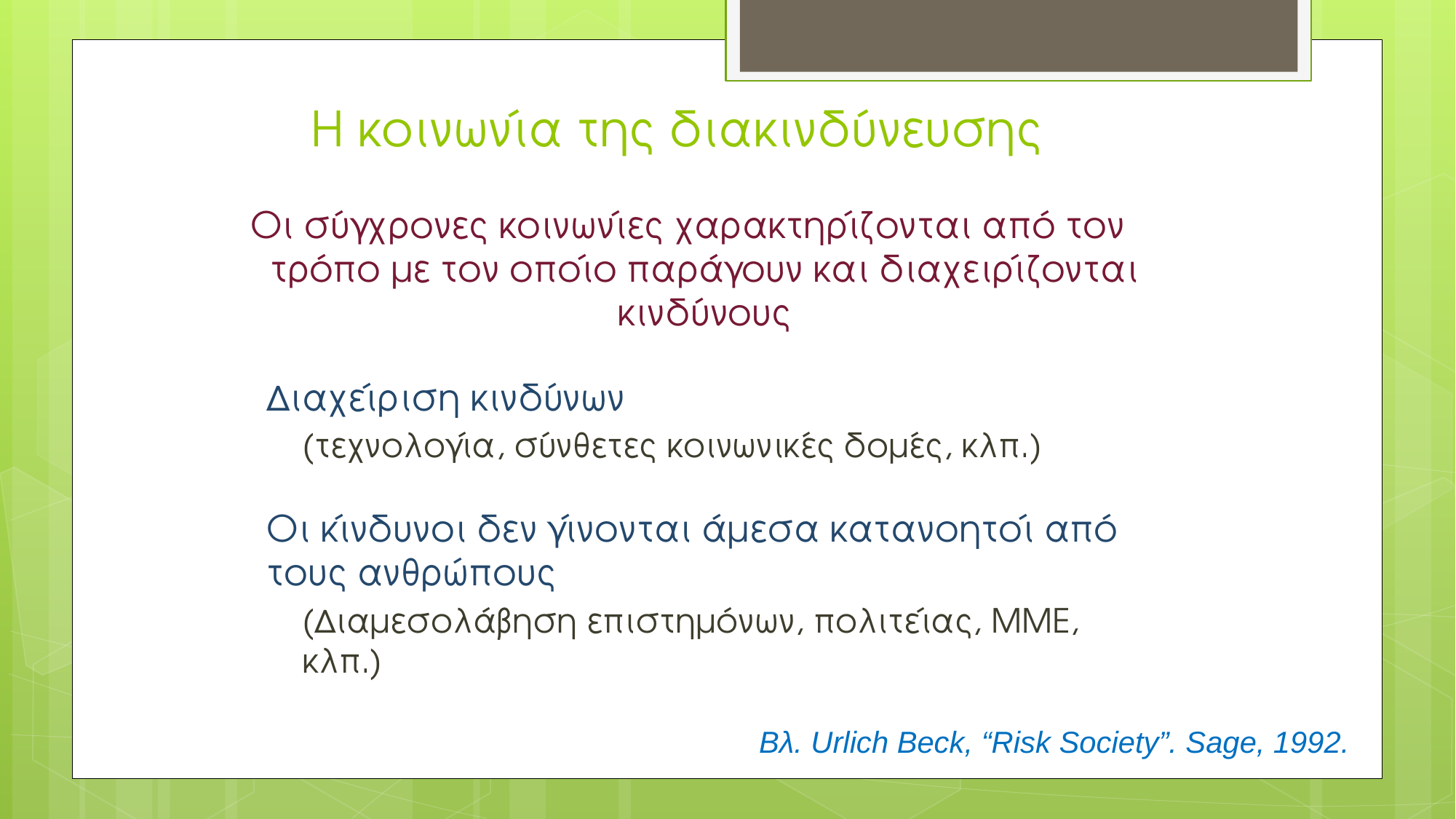

# Η κοινωνία της διακινδύνευσης
Οι σύγχρονες κοινωνίες χαρακτηρίζονται από τον τρόπο με τον οποίο παράγουν και διαχειρίζονται κινδύνους

	Διαχείριση κινδύνων
	(τεχνολογία, σύνθετες κοινωνικές δομές, κλπ.)

	Οι κίνδυνοι δεν γίνονται άμεσα κατανοητοί από τους ανθρώπους
	(Διαμεσολάβηση επιστημόνων, πολιτείας, ΜΜΕ, κλπ.)

Βλ. Urlich Beck, “Risk Society”. Sage, 1992.